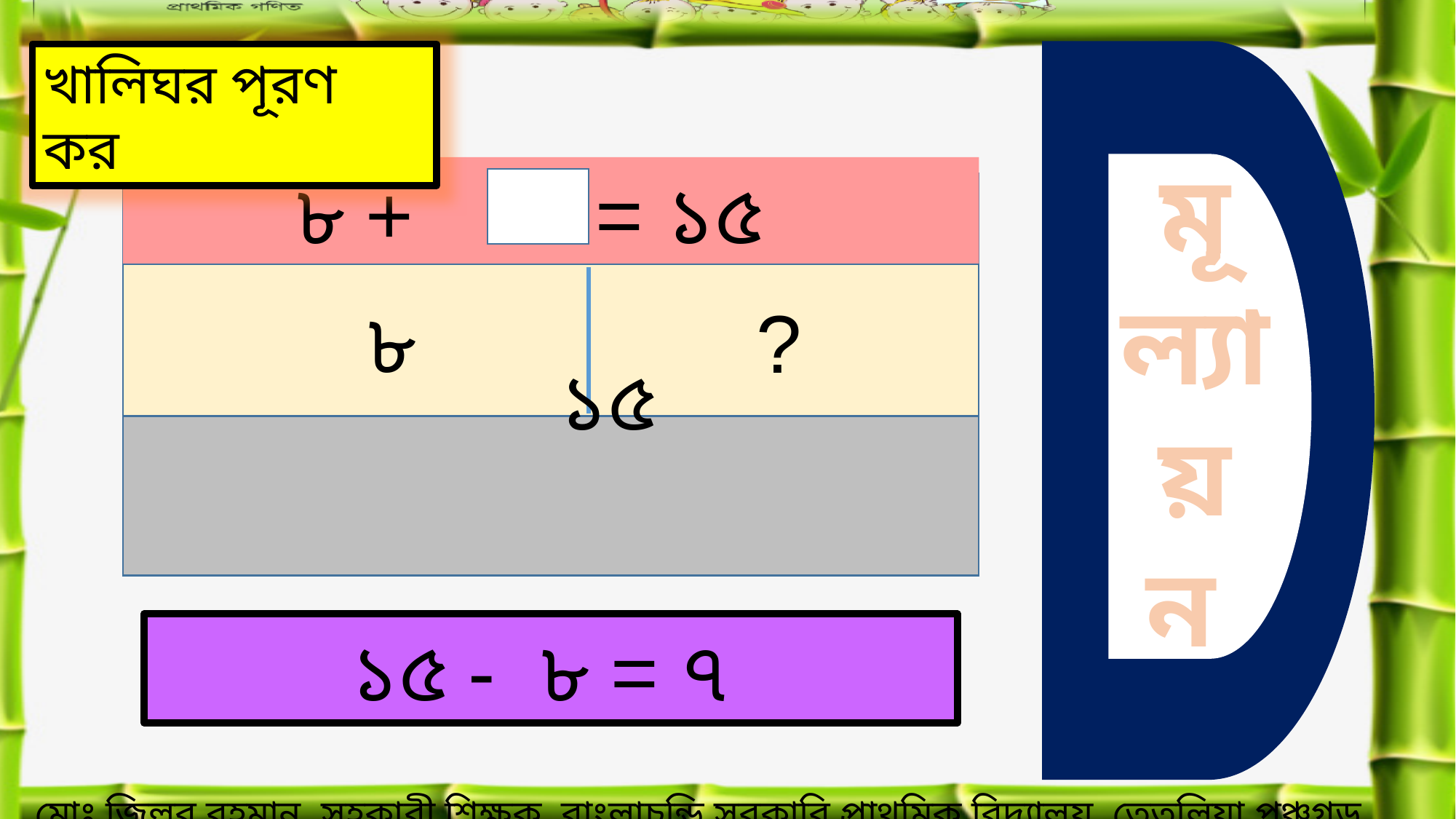

মূল্যায়
ন
৮ +        = ১৫

           ৮                ?
                    ১৫
খালিঘর পূরণ কর
৭
১৫ -  ৮ = ৭